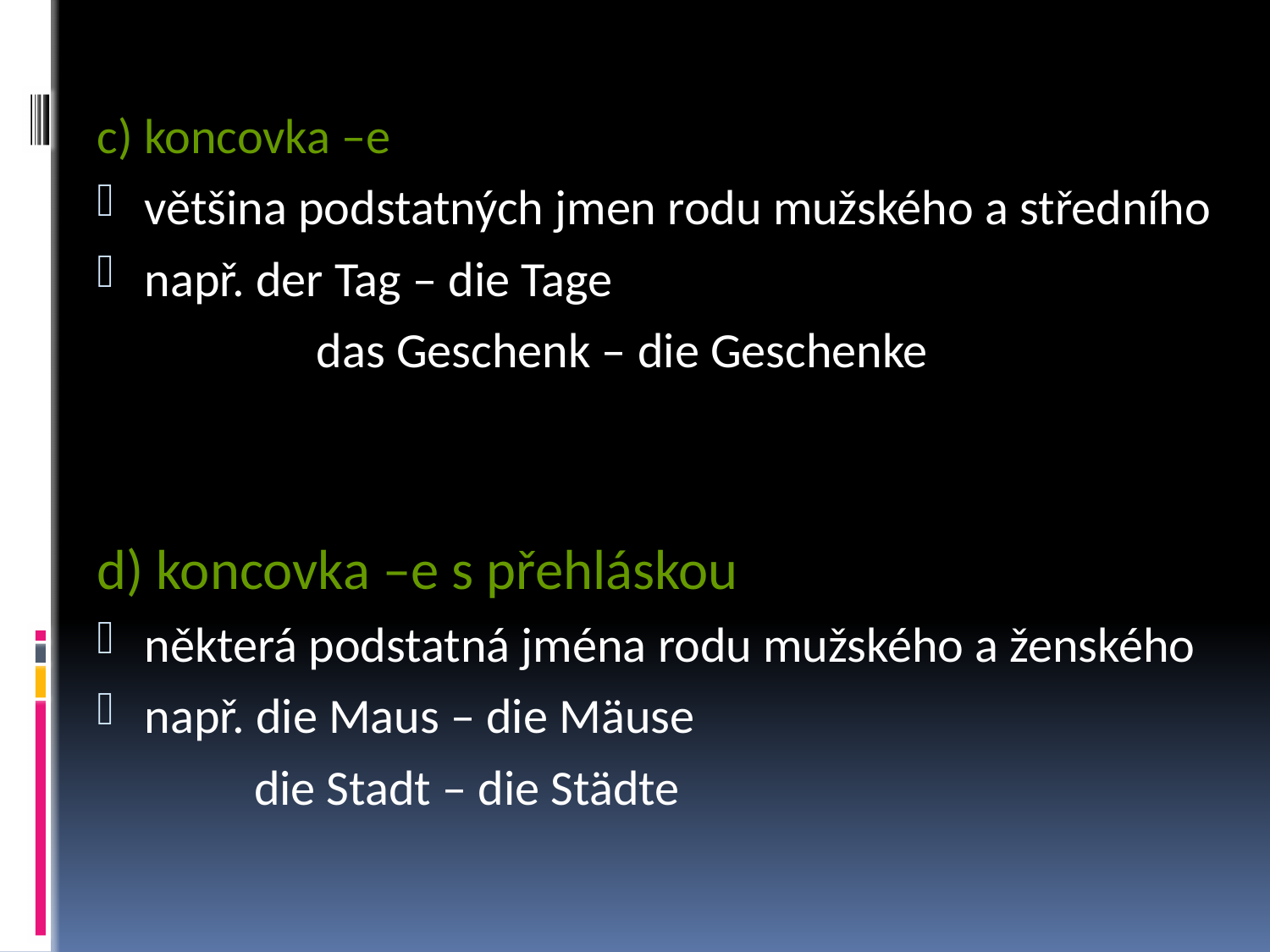

c) koncovka –e
většina podstatných jmen rodu mužského a středního
např. der Tag – die Tage
		    das Geschenk – die Geschenke

d) koncovka –e s přehláskou
některá podstatná jména rodu mužského a ženského
např. die Maus – die Mäuse
              die Stadt – die Städte